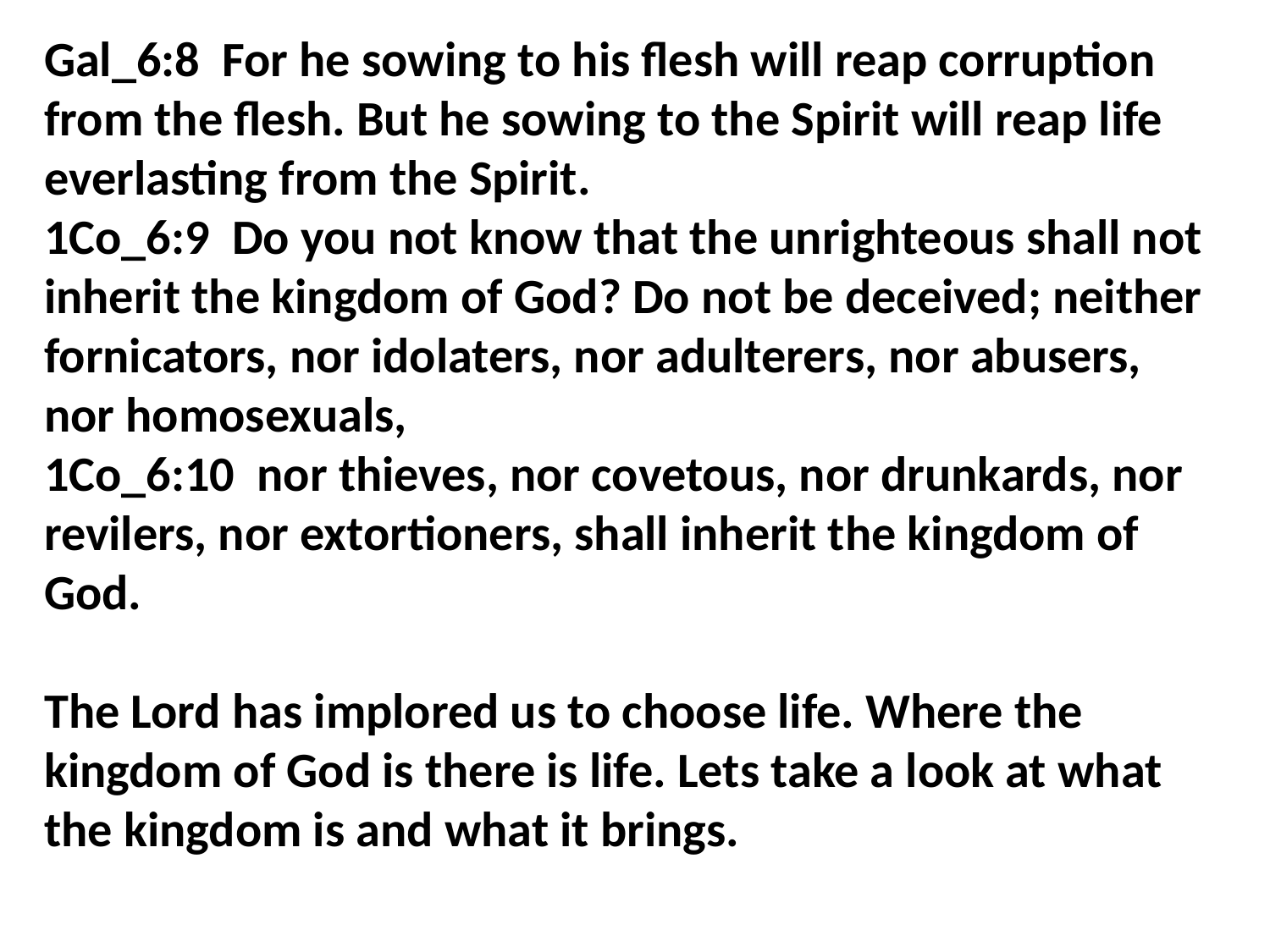

Gal_6:8  For he sowing to his flesh will reap corruption from the flesh. But he sowing to the Spirit will reap life everlasting from the Spirit.
1Co_6:9  Do you not know that the unrighteous shall not inherit the kingdom of God? Do not be deceived; neither fornicators, nor idolaters, nor adulterers, nor abusers, nor homosexuals,
1Co_6:10  nor thieves, nor covetous, nor drunkards, nor revilers, nor extortioners, shall inherit the kingdom of God.

The Lord has implored us to choose life. Where the kingdom of God is there is life. Lets take a look at what the kingdom is and what it brings.